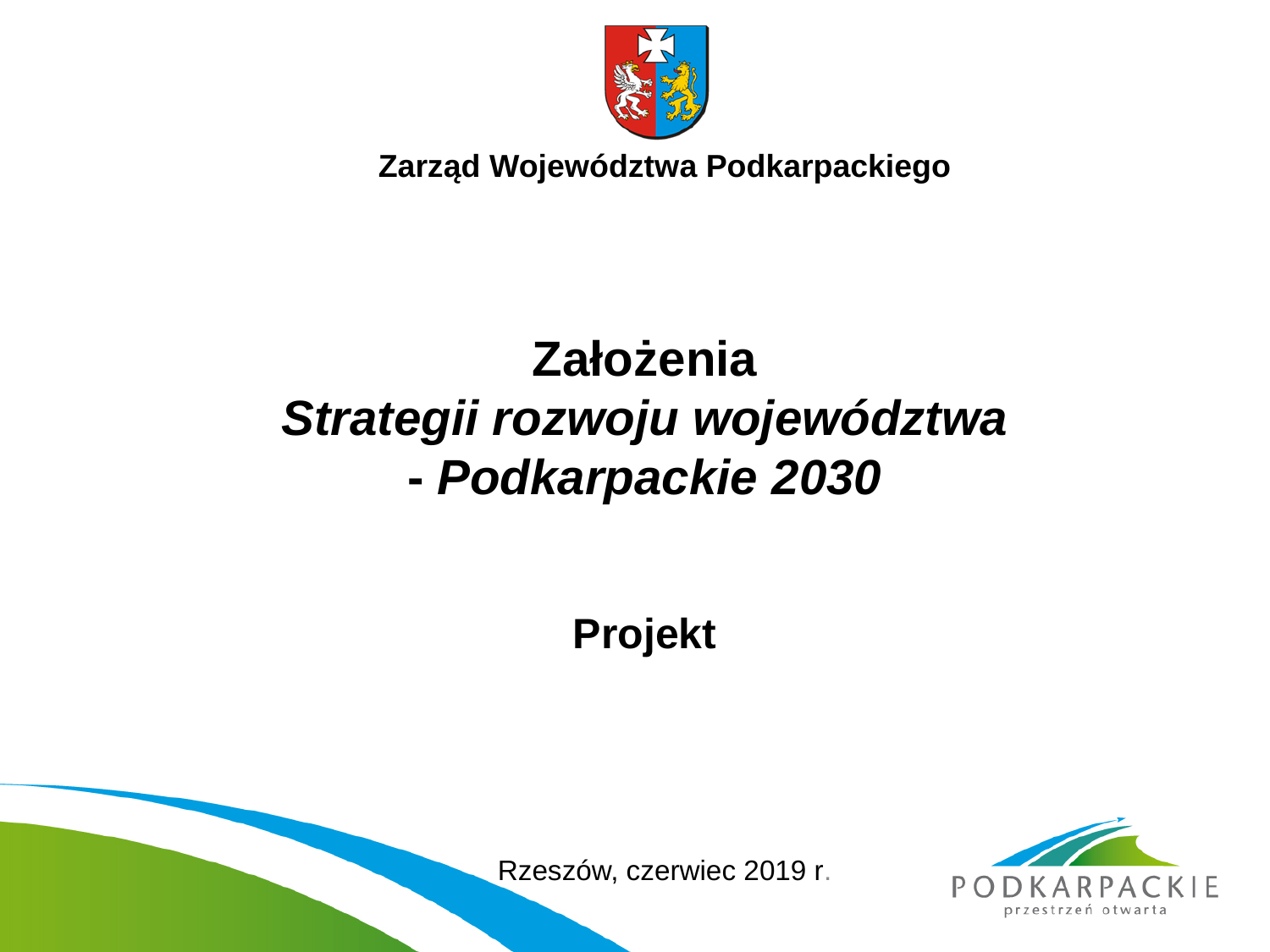

Zarząd Województwa Podkarpackiego
# Założenia Strategii rozwoju województwa - Podkarpackie 2030     Projekt
Rzeszów, czerwiec 2019 r.